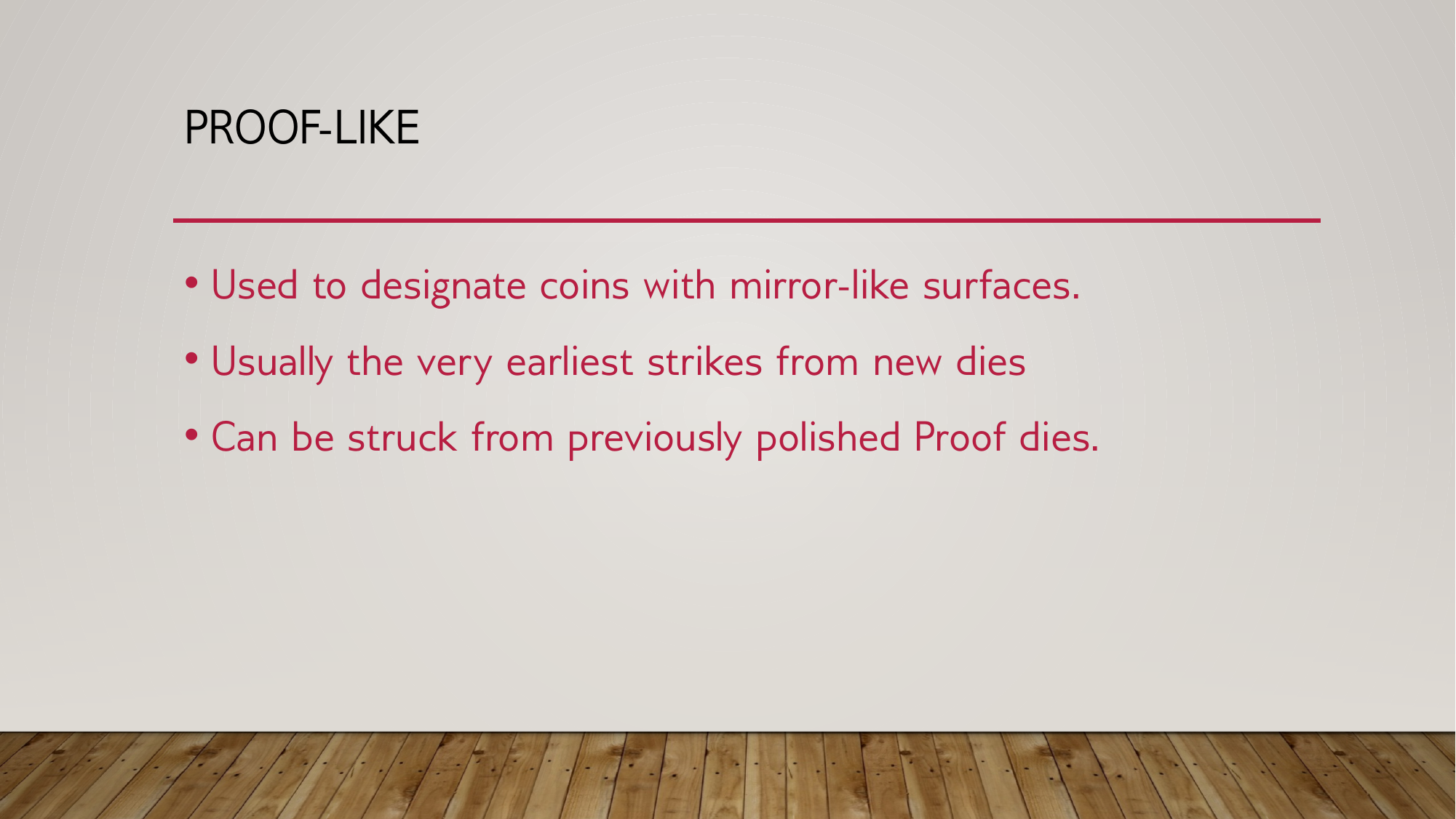

# Proof-like
Used to designate coins with mirror-like surfaces.
Usually the very earliest strikes from new dies
Can be struck from previously polished Proof dies.